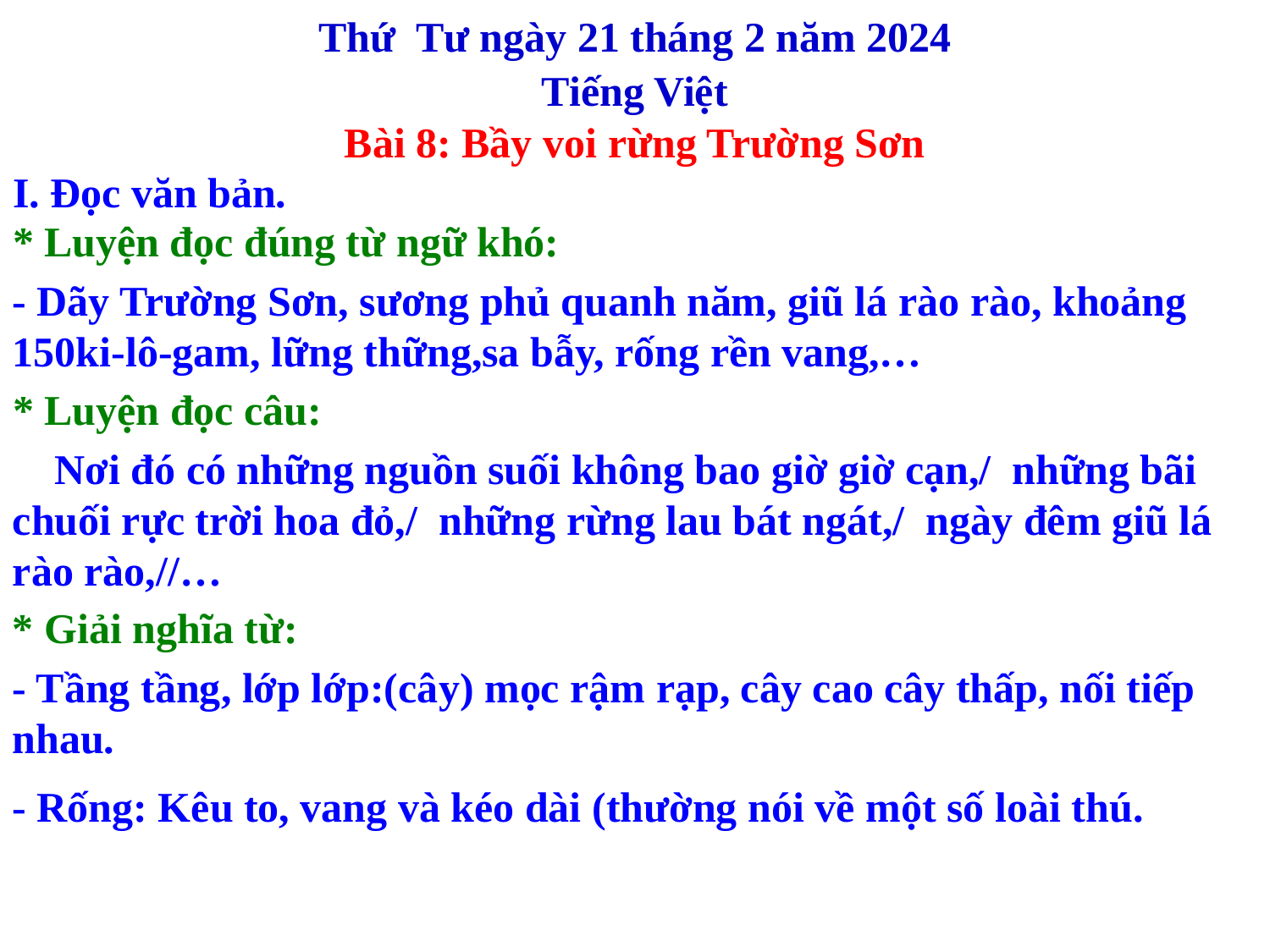

Thứ  Tư ngày 21 tháng 2 năm 2024
Tiếng Việt
Bài 8: Bầy voi rừng Trường Sơn
I. Đọc văn bản.
* Luyện đọc đúng từ ngữ khó:
- Dãy Trường Sơn, sương phủ quanh năm, giũ lá rào rào, khoảng 150ki-lô-gam, lững thững,sa bẫy, rống rền vang,…
* Luyện đọc câu:
    Nơi đó có những nguồn suối không bao giờ giờ cạn,/  những bãi chuối rực trời hoa đỏ,/  những rừng lau bát ngát,/  ngày đêm giũ lá rào rào,//…
* Giải nghĩa từ:
- Tầng tầng, lớp lớp:(cây) mọc rậm rạp, cây cao cây thấp, nối tiếp nhau.
- Rống: Kêu to, vang và kéo dài (thường nói về một số loài thú.